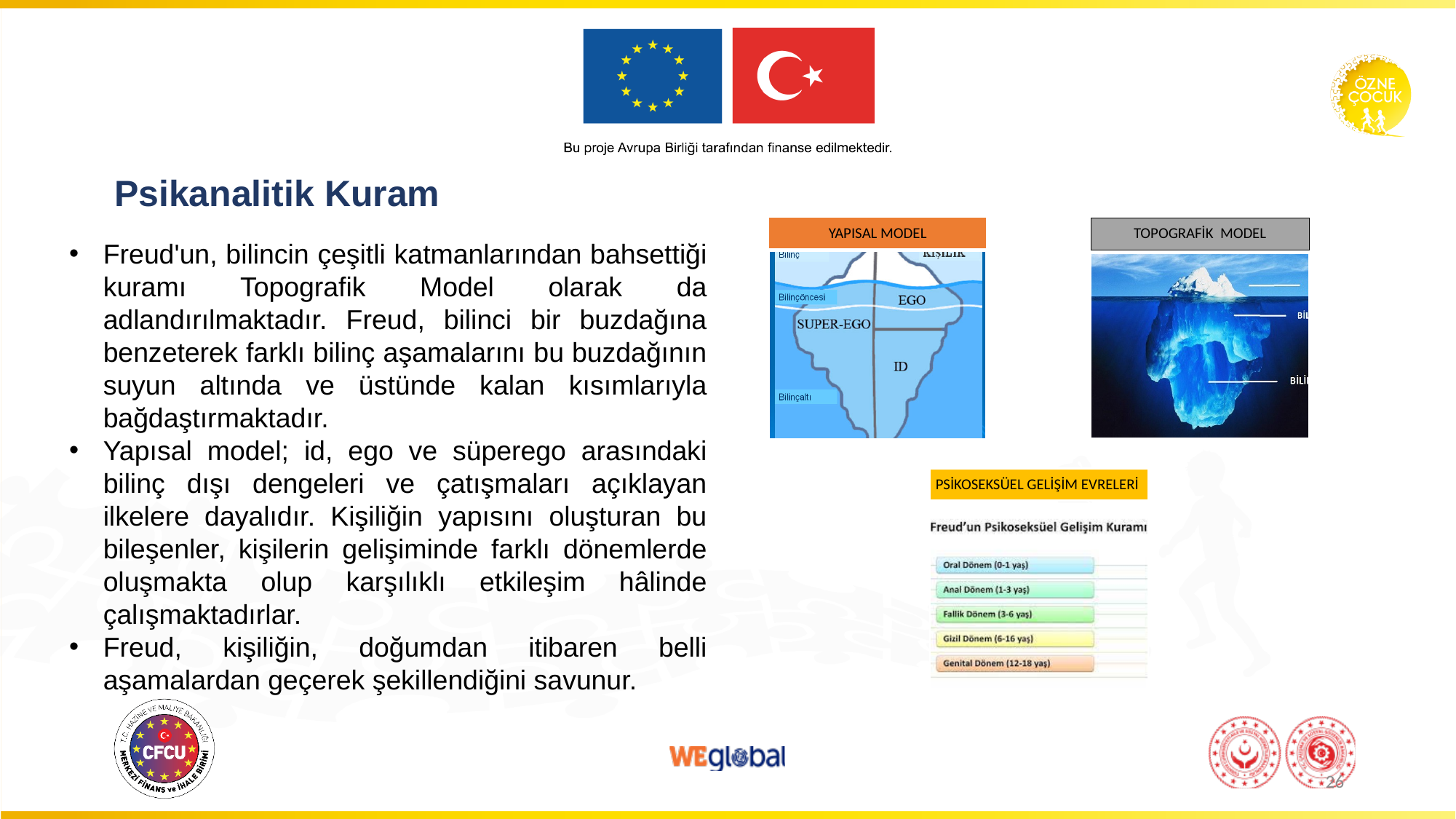

Psikanalitik Kuram
YAPISAL MODEL
TOPOGRAFİK  MODEL
PSİKOSEKSÜEL GELİŞİM EVRELERİ
Freud'un, bilincin çeşitli katmanlarından bahsettiği kuramı Topografik Model olarak da adlandırılmaktadır. Freud, bilinci bir buzdağına benzeterek farklı bilinç aşamalarını bu buzdağının suyun altında ve üstünde kalan kısımlarıyla bağdaştırmaktadır.
Yapısal model; id, ego ve süperego arasındaki bilinç dışı dengeleri ve çatışmaları açıklayan ilkelere dayalıdır. Kişiliğin yapısını oluşturan bu bileşenler, kişilerin gelişiminde farklı dönemlerde oluşmakta olup karşılıklı etkileşim hâlinde çalışmaktadırlar.
Freud, kişiliğin, doğumdan itibaren belli aşamalardan geçerek şekillendiğini savunur.
26